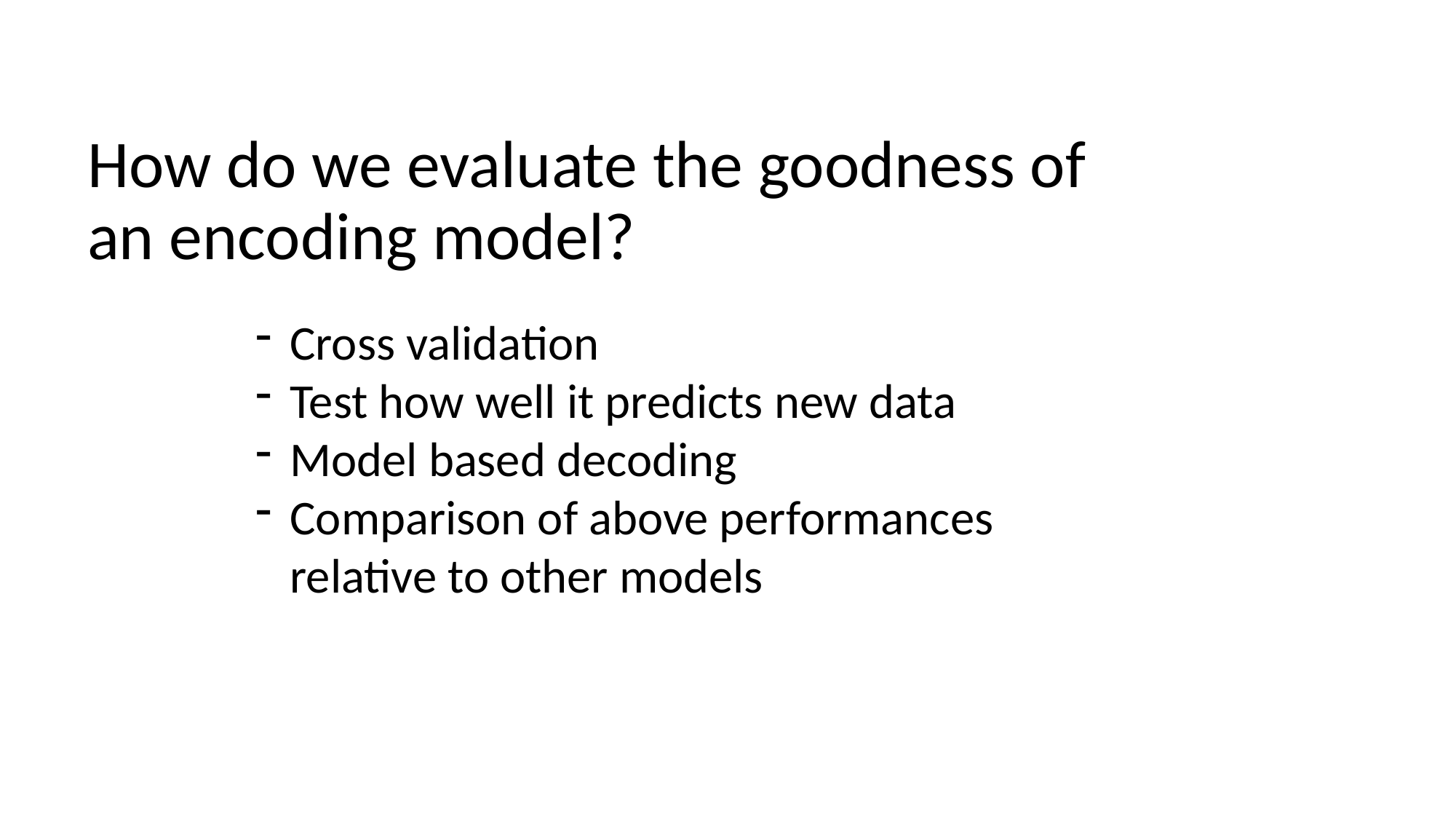

# How do we evaluate the goodness of an encoding model?
Cross validation
Test how well it predicts new data
Model based decoding
Comparison of above performances relative to other models